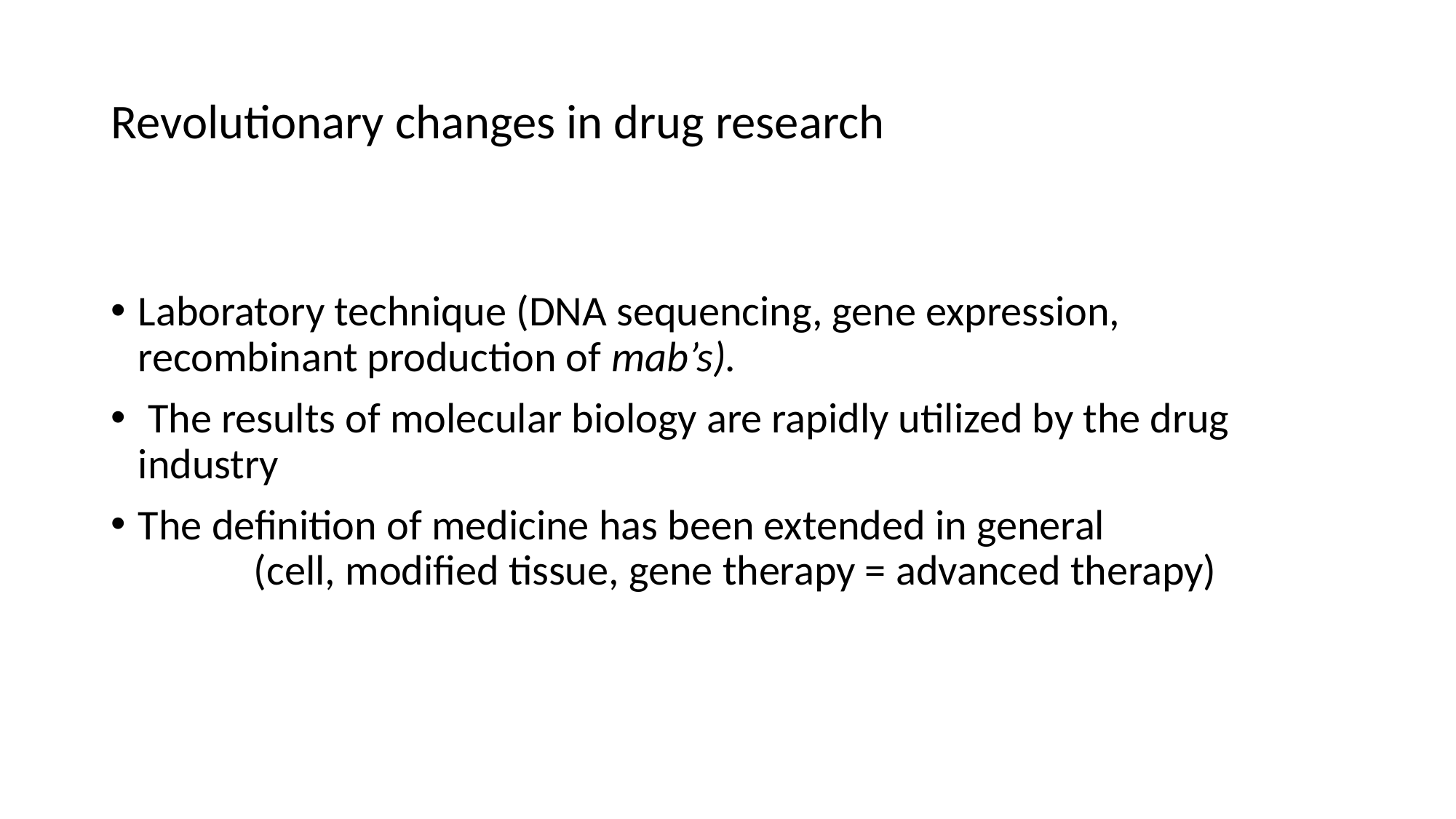

# Revolutionary changes in drug research

Laboratory technique (DNA sequencing, gene expression, recombinant production of mab’s).
 The results of molecular biology are rapidly utilized by the drug industry
The definition of medicine has been extended in general                                     (cell, modified tissue, gene therapy = advanced therapy)